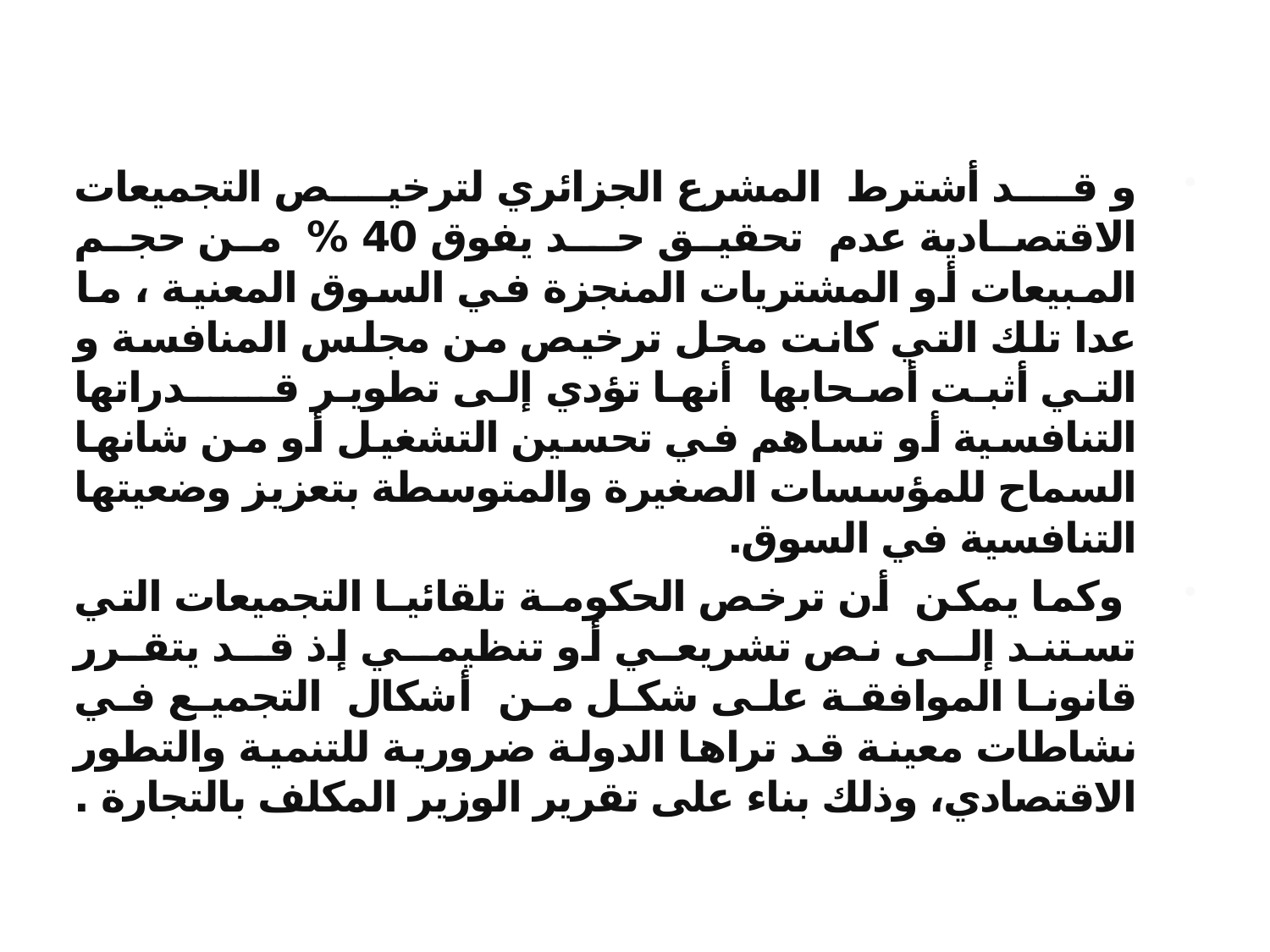

و قد أشترط  المشرع الجزائري لترخيص التجميعات الاقتصادية عدم  تحقيق حــد يفوق 40 %  من حجم المبيعات أو المشتريات المنجزة في السوق المعنية ، ما عدا تلك التي كانت محل ترخيص من مجلس المنافسة و التي أثبت أصحابها  أنها تؤدي إلى تطوير قــــــدراتها التنافسية أو تساهم في تحسين التشغيل أو من شانها السماح للمؤسسات الصغيرة والمتوسطة بتعزيز وضعيتها التنافسية في السوق.
 وكما يمكن  أن ترخص الحكومـة تلقائيـا التجميعات التي تستنـد إلــى نص تشريعـي أو تنظيمــي إذ قــد يتقـرر قانونا الموافقة على شكل من  أشكال  التجميع في نشاطات معينة قد تراها الدولة ضرورية للتنمية والتطور الاقتصادي، وذلك بناء على تقرير الوزير المكلف بالتجارة .